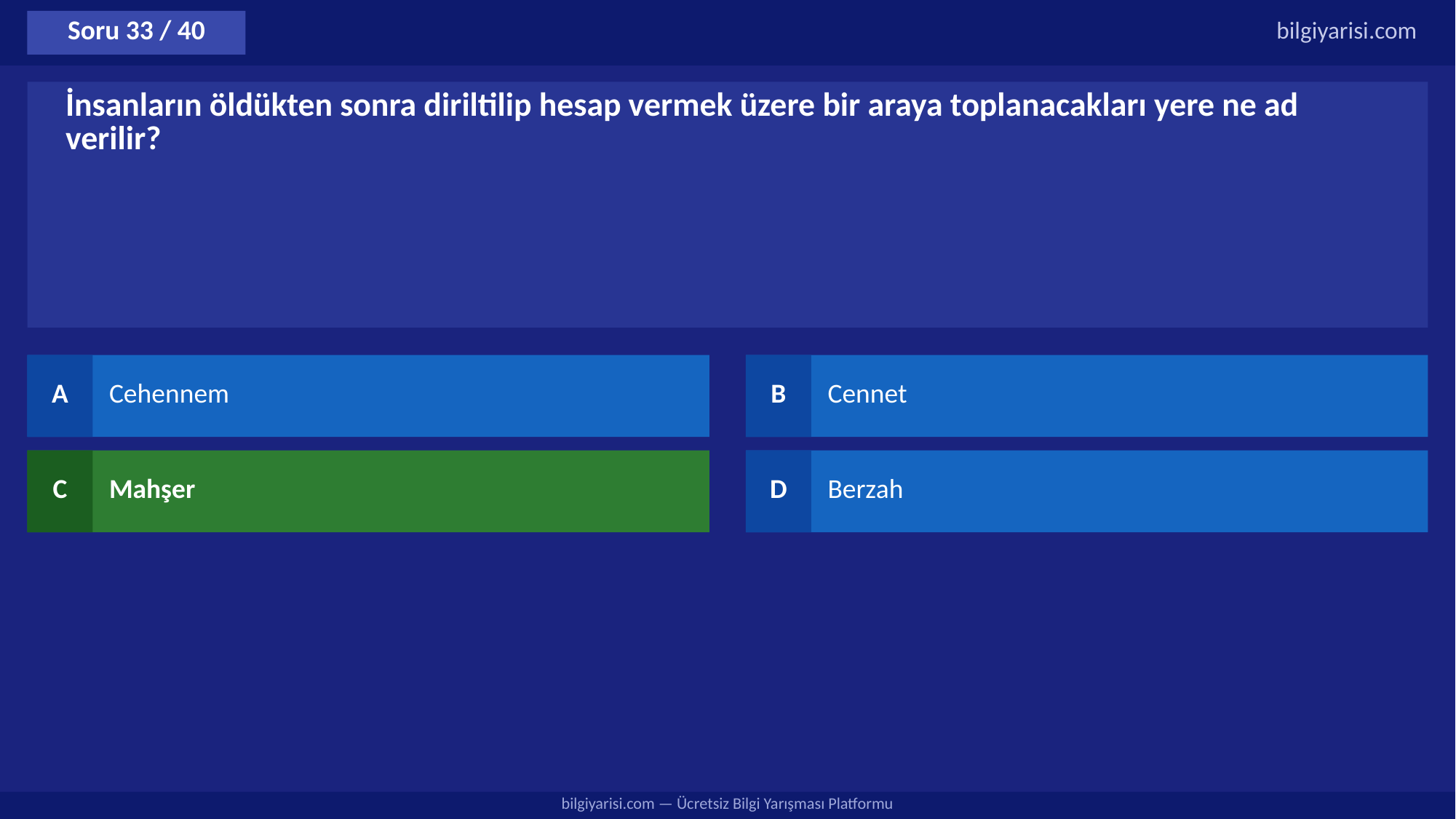

Soru 33 / 40
bilgiyarisi.com

İnsanların öldükten sonra diriltilip hesap vermek üzere bir araya toplanacakları yere ne ad verilir?

A
Cehennem

B
Cennet

C
Mahşer

D
Berzah
bilgiyarisi.com — Ücretsiz Bilgi Yarışması Platformu